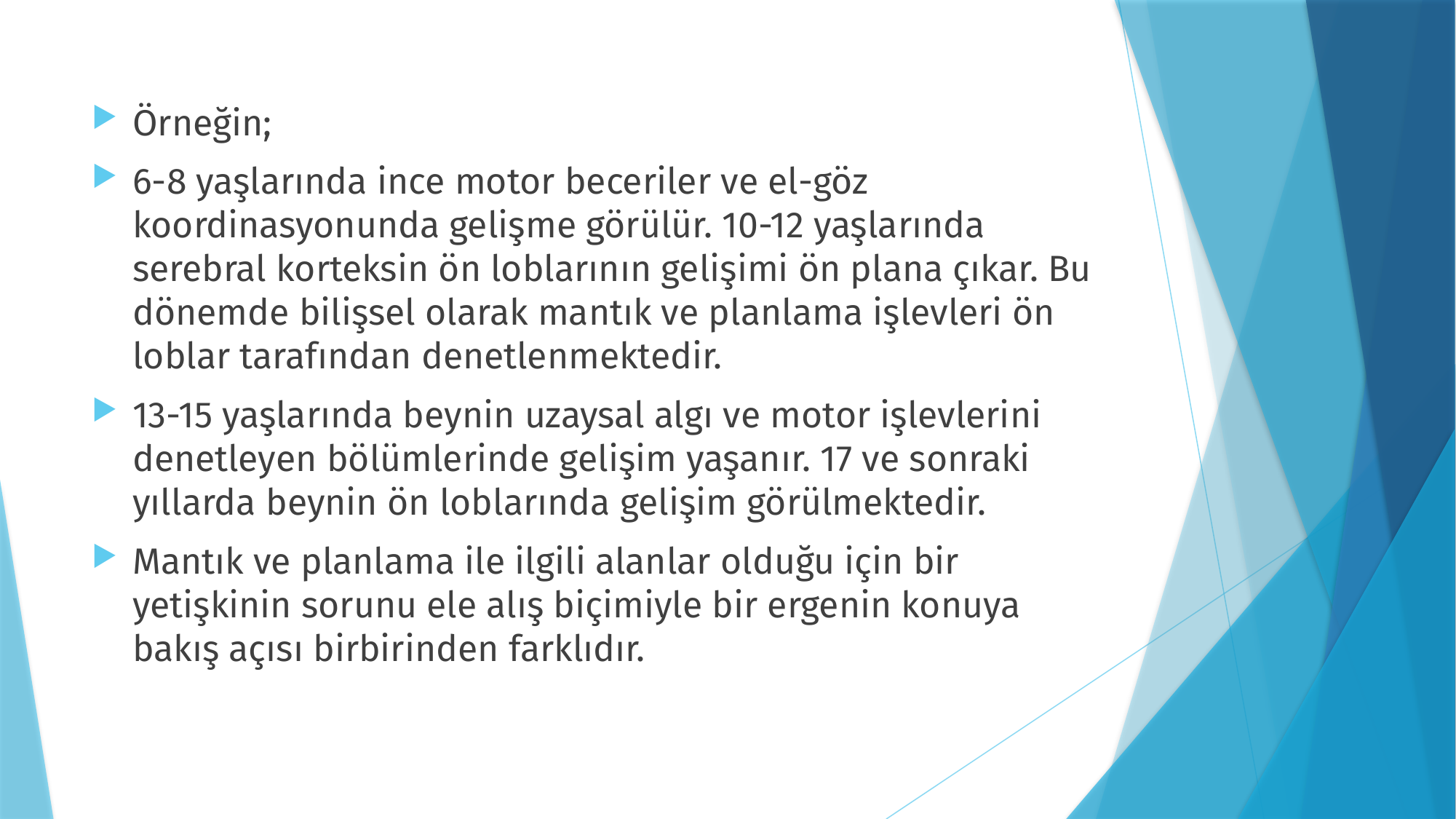

#
Örneğin;
6-8 yaşlarında ince motor beceriler ve el-göz koordinasyonunda gelişme görülür. 10-12 yaşlarında serebral korteksin ön loblarının gelişimi ön plana çıkar. Bu dönemde bilişsel olarak mantık ve planlama işlevleri ön loblar tarafından denetlenmektedir.
13-15 yaşlarında beynin uzaysal algı ve motor işlevlerini denetleyen bölümlerinde gelişim yaşanır. 17 ve sonraki yıllarda beynin ön loblarında gelişim görülmektedir.
Mantık ve planlama ile ilgili alanlar olduğu için bir yetişkinin sorunu ele alış biçimiyle bir ergenin konuya bakış açısı birbirinden farklıdır.